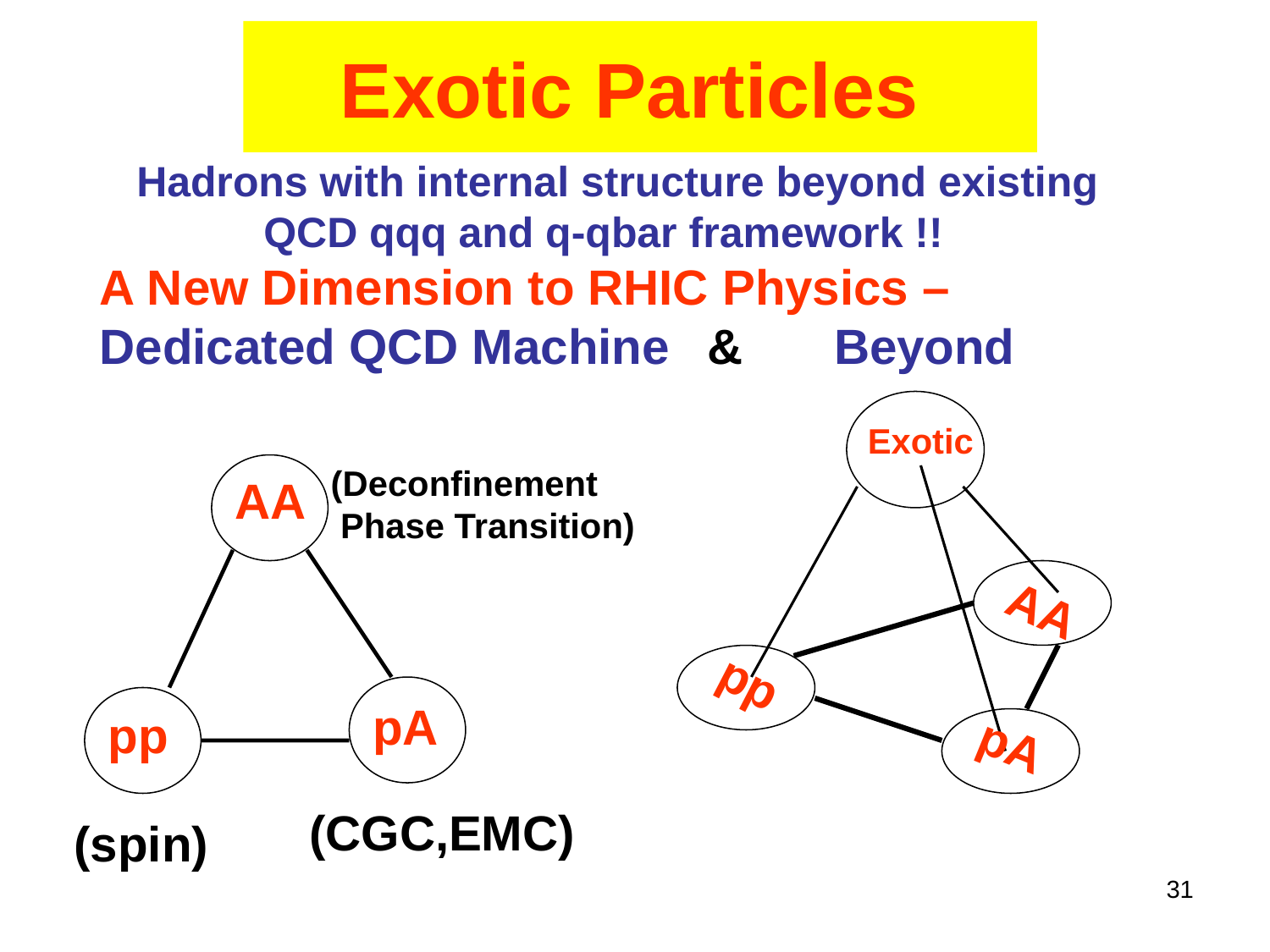

Exotic Particles
Hadrons with internal structure beyond existing
	QCD qqq and q-qbar framework !!
  A New Dimension to RHIC Physics –
  Dedicated QCD Machine	&	Beyond

Exotic

(Deconfinement
 Phase Transition)
AA

AA

pp

pA
pp

pA
(CGC,EMC)
(spin)
31